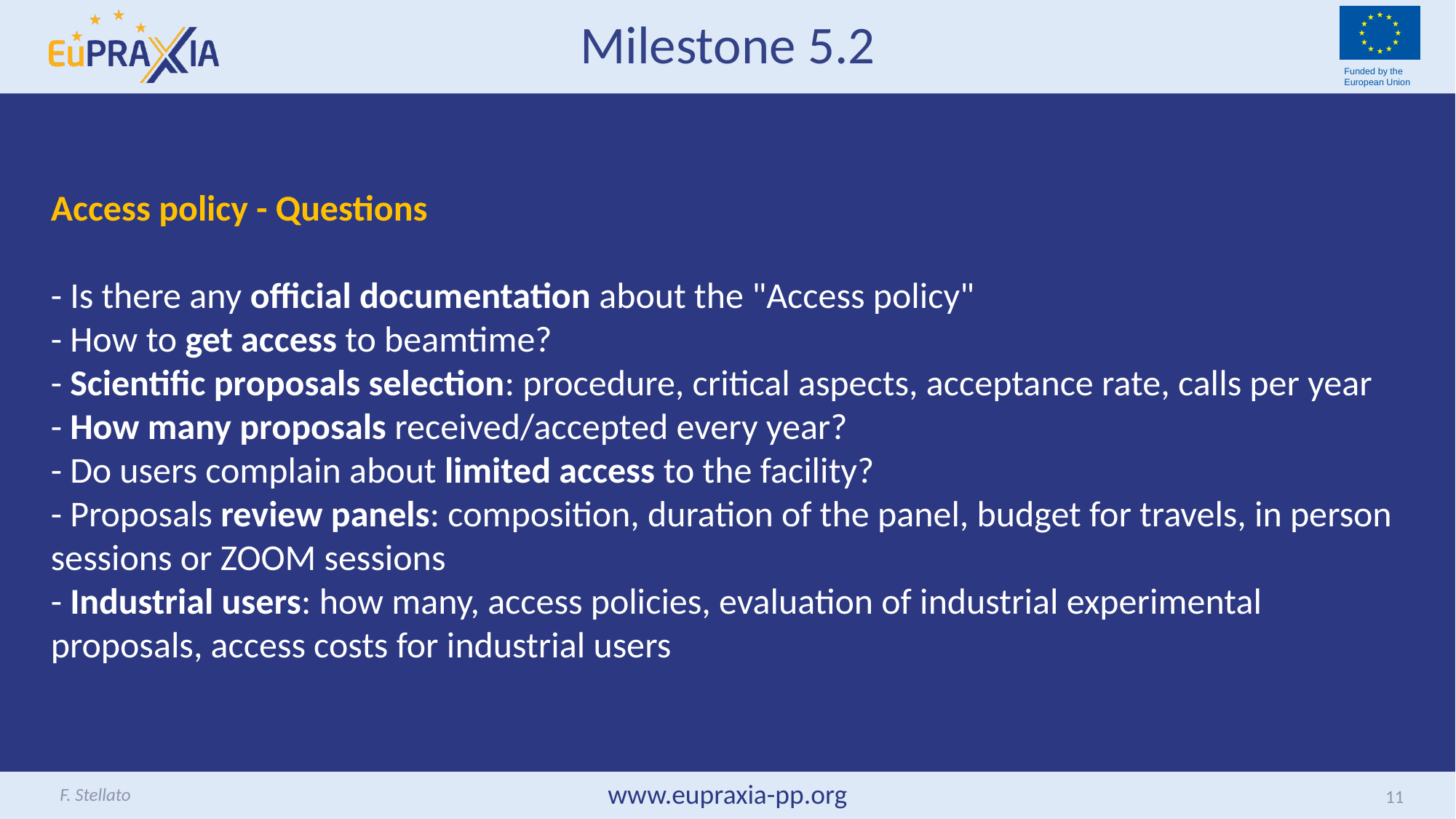

# Milestone 5.2
Access policy - Questions

- Is there any official documentation about the "Access policy"
- How to get access to beamtime?
- Scientific proposals selection: procedure, critical aspects, acceptance rate, calls per year
- How many proposals received/accepted every year?
- Do users complain about limited access to the facility?
- Proposals review panels: composition, duration of the panel, budget for travels, in person sessions or ZOOM sessions
- Industrial users: how many, access policies, evaluation of industrial experimental proposals, access costs for industrial users
F. Stellato
11